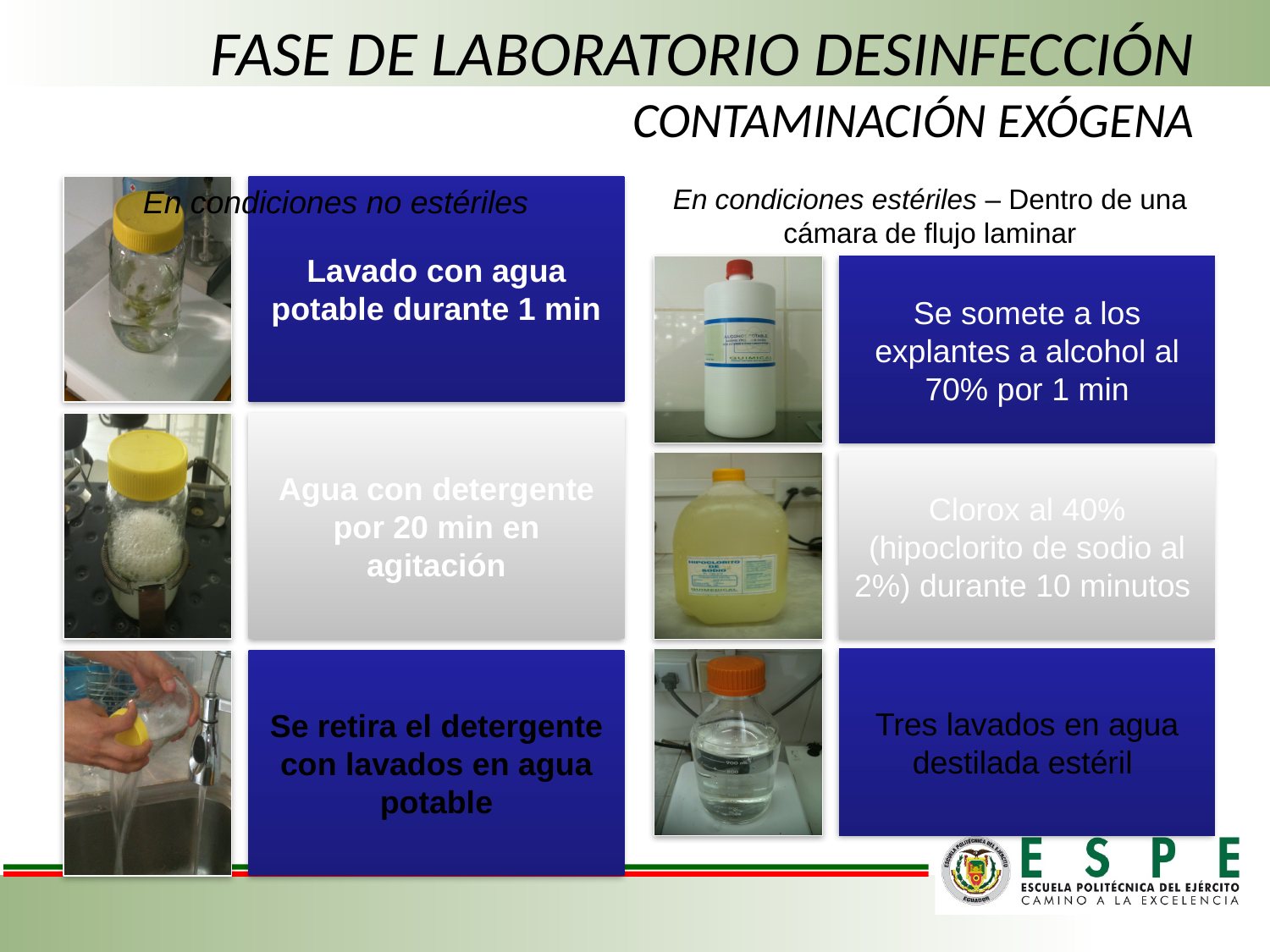

# FASE DE LABORATORIO DESINFECCIÓN CONTAMINACIÓN EXÓGENA
En condiciones estériles – Dentro de una cámara de flujo laminar
En condiciones no estériles
Lavado con agua potable durante 1 min
Agua con detergente por 20 min en agitación
Se retira el detergente con lavados en agua potable
Se somete a los explantes a alcohol al 70% por 1 min
Clorox al 40% (hipoclorito de sodio al 2%) durante 10 minutos
Tres lavados en agua destilada estéril